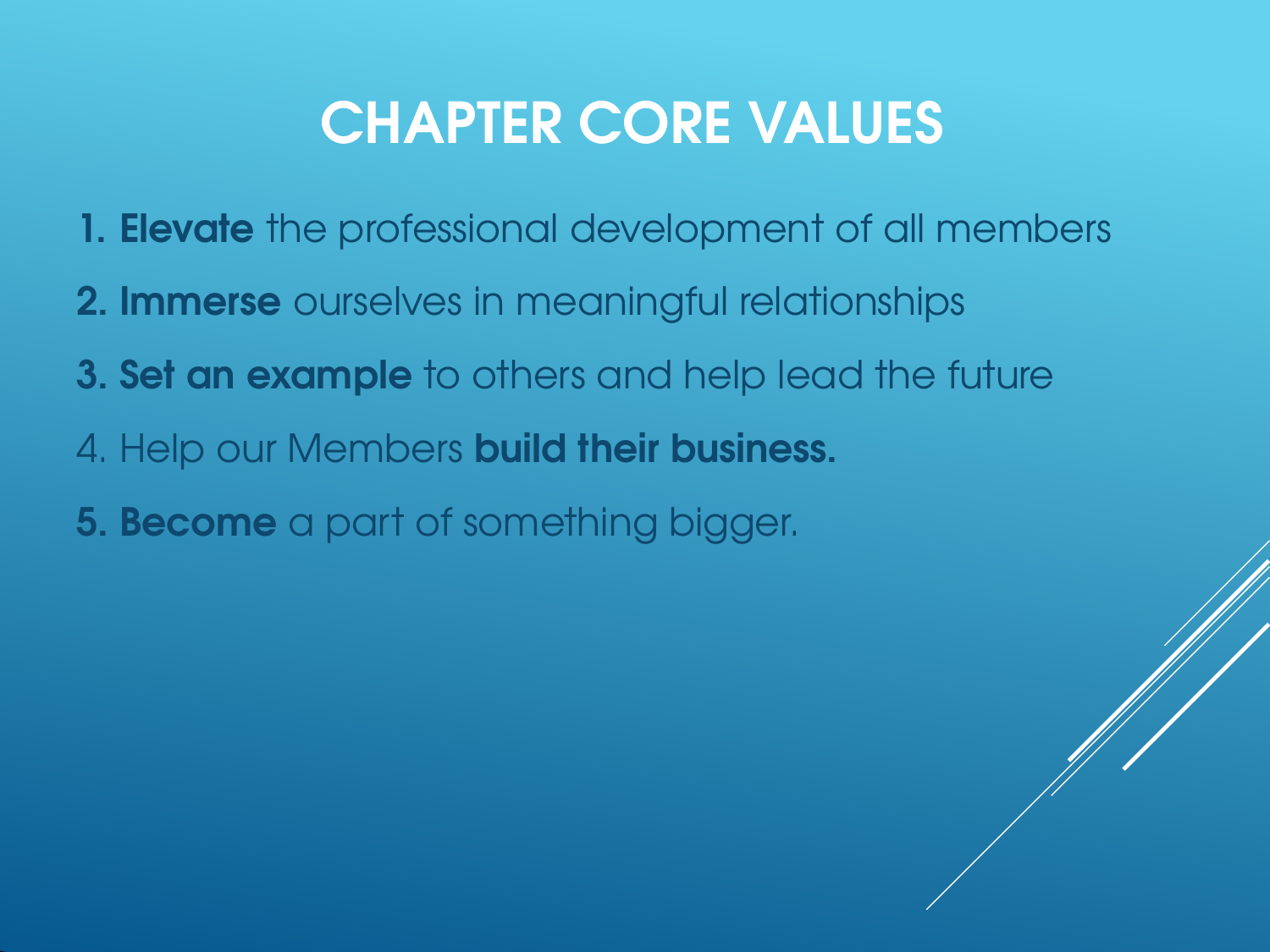

# CHAPTER CORE VALUES
Elevate the professional development of all members
Immerse ourselves in meaningful relationships
Set an example to others and help lead the future
Help our Members build their business.
Become a part of something bigger.